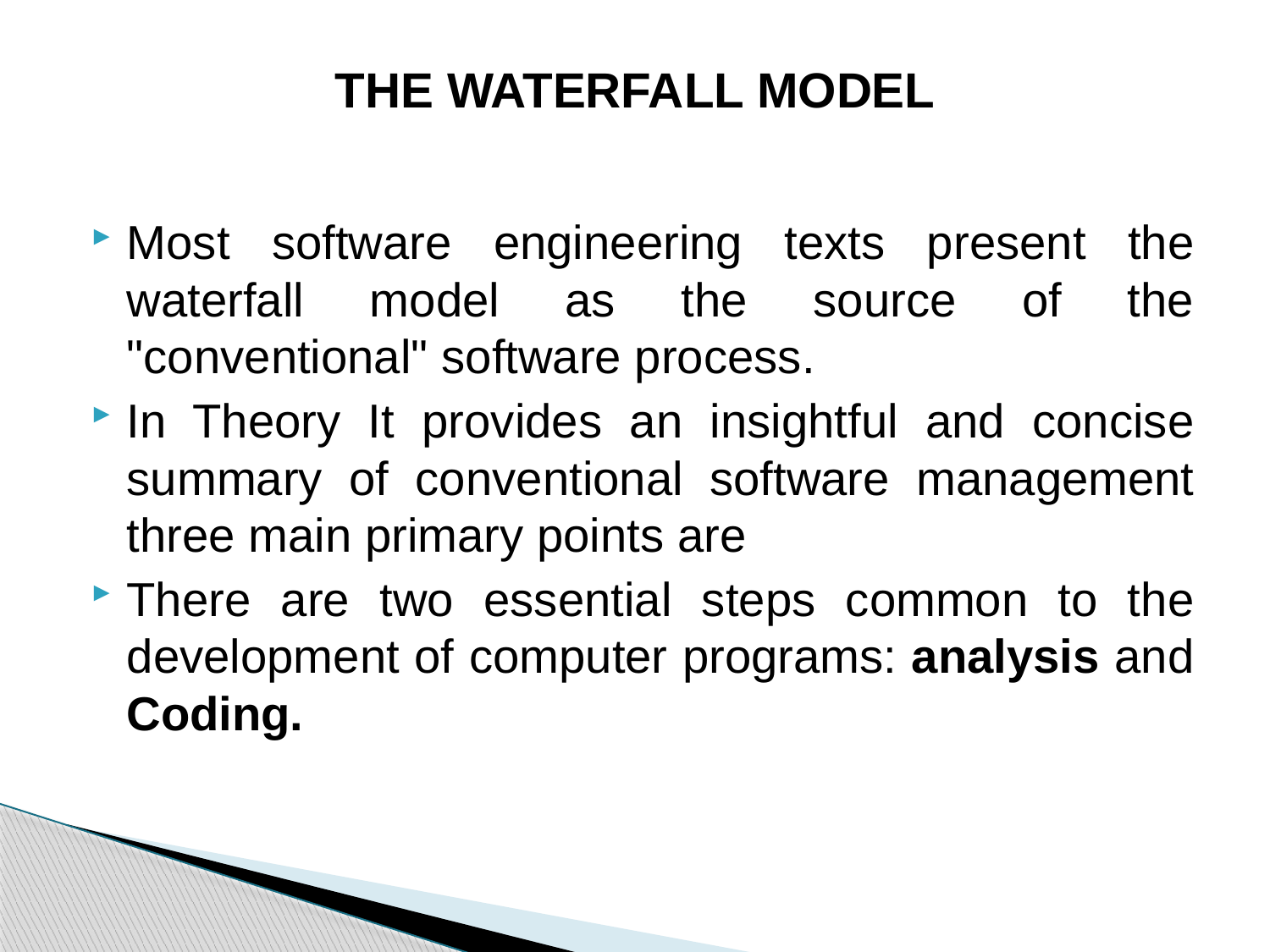

# THE WATERFALL MODEL
Most software engineering texts present the waterfall model as the source of the "conventional" software process.
In Theory It provides an insightful and concise summary of conventional software management three main primary points are
There are two essential steps common to the development of computer programs: analysis and Coding.